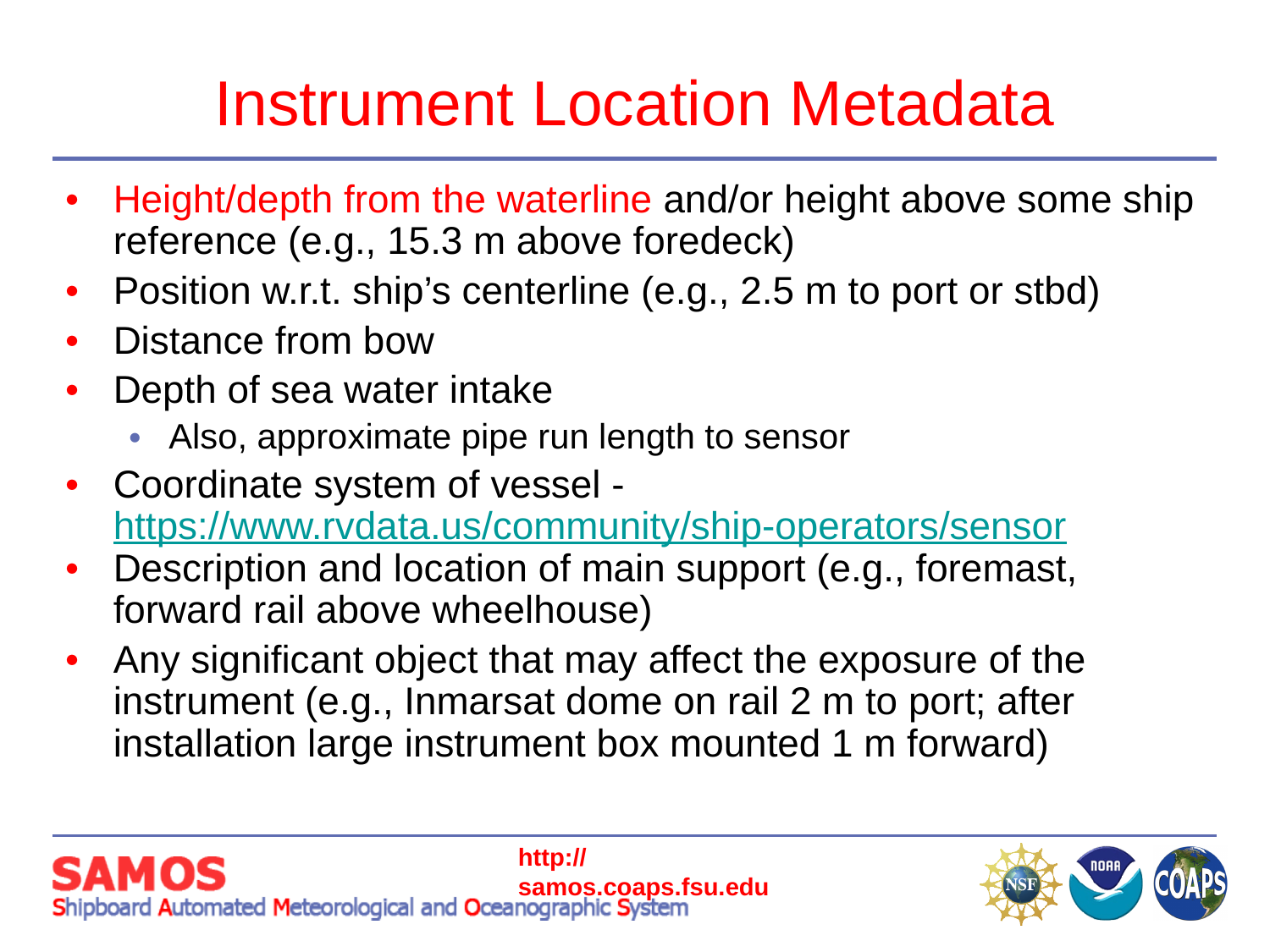

# Instrument Location Metadata
Height/depth from the waterline and/or height above some ship reference (e.g., 15.3 m above foredeck)
Position w.r.t. ship’s centerline (e.g., 2.5 m to port or stbd)
Distance from bow
Depth of sea water intake
Also, approximate pipe run length to sensor
Coordinate system of vessel - https://www.rvdata.us/community/ship-operators/sensor
Description and location of main support (e.g., foremast, forward rail above wheelhouse)
Any significant object that may affect the exposure of the instrument (e.g., Inmarsat dome on rail 2 m to port; after installation large instrument box mounted 1 m forward)